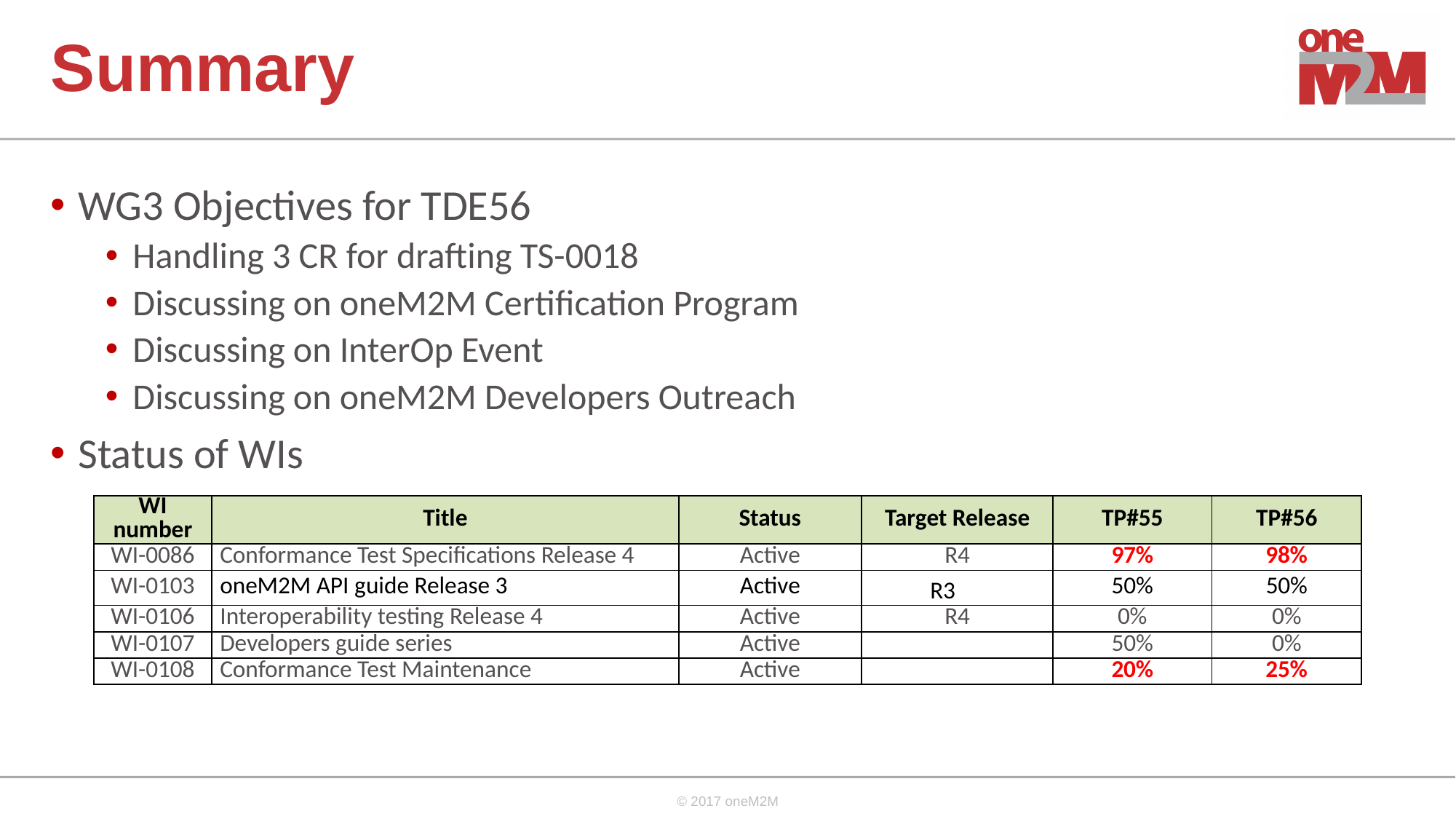

# Summary
WG3 Objectives for TDE56
Handling 3 CR for drafting TS-0018
Discussing on oneM2M Certification Program
Discussing on InterOp Event
Discussing on oneM2M Developers Outreach
Status of WIs

| WI number | Title | Status | Target Release | TP#55 | TP#56 |
| --- | --- | --- | --- | --- | --- |
| WI-0086 | Conformance Test Specifications Release 4 | Active | R4 | 97% | 98% |
| WI-0103 | oneM2M API guide Release 3 | Active | R3 | 50% | 50% |
| WI-0106 | Interoperability testing Release 4 | Active | R4 | 0% | 0% |
| WI-0107 | Developers guide series | Active |  | 50% | 0% |
| WI-0108 | Conformance Test Maintenance | Active |  | 20% | 25% |